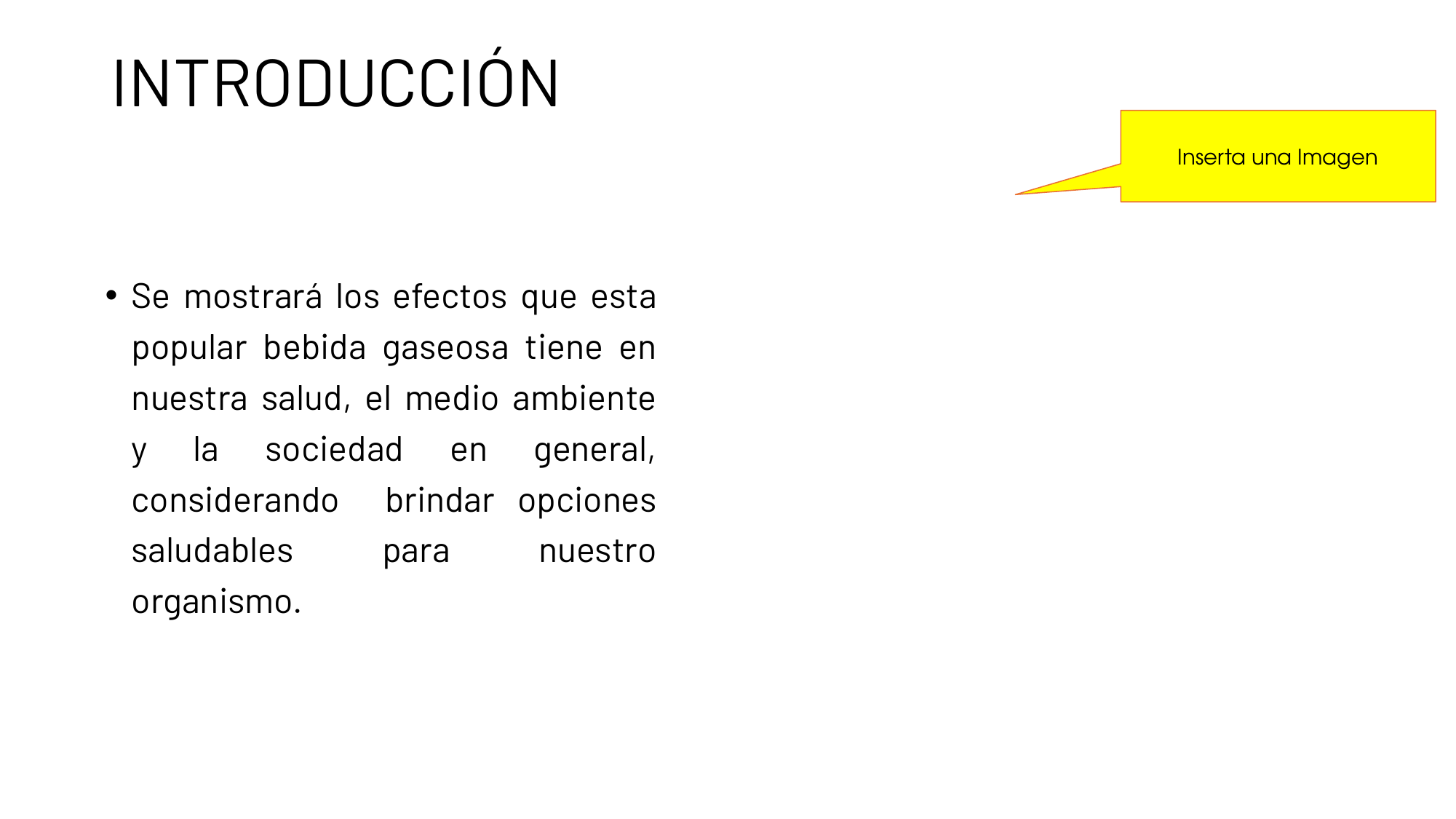

# INTRODUCCIÓN
Inserta una Imagen

Se mostrará los efectos que esta popular bebida gaseosa tiene en nuestra salud, el medio ambiente y la sociedad en general, considerando  brindar opciones saludables para nuestro organismo.